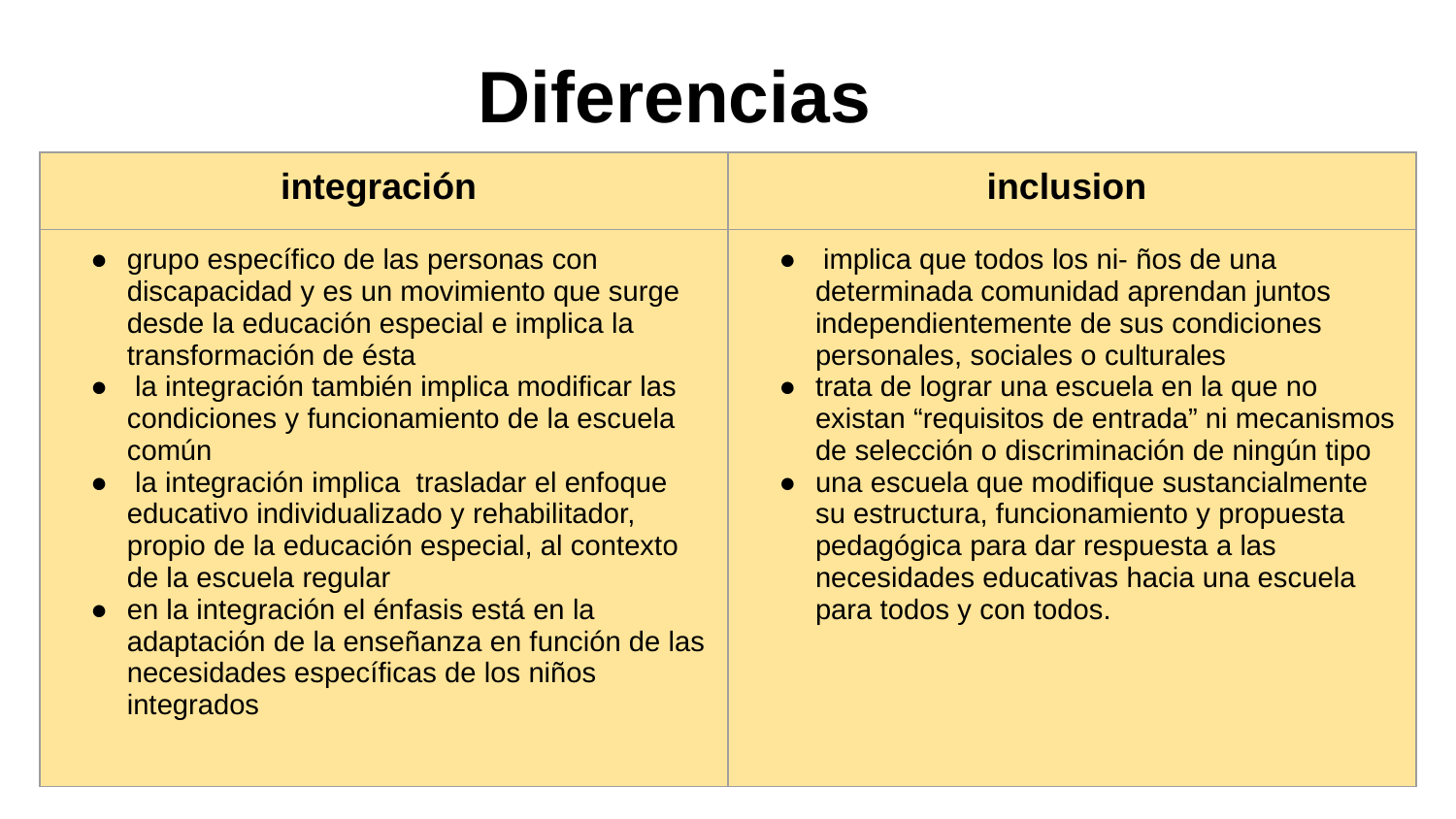

Diferencias
| integración | inclusion |
| --- | --- |
| grupo específico de las personas con discapacidad y es un movimiento que surge desde la educación especial e implica la transformación de ésta la integración también implica modificar las condiciones y funcionamiento de la escuela común la integración implica trasladar el enfoque educativo individualizado y rehabilitador, propio de la educación especial, al contexto de la escuela regular en la integración el énfasis está en la adaptación de la enseñanza en función de las necesidades específicas de los niños integrados | implica que todos los ni- ños de una determinada comunidad aprendan juntos independientemente de sus condiciones personales, sociales o culturales trata de lograr una escuela en la que no existan “requisitos de entrada” ni mecanismos de selección o discriminación de ningún tipo una escuela que modifique sustancialmente su estructura, funcionamiento y propuesta pedagógica para dar respuesta a las necesidades educativas hacia una escuela para todos y con todos. |